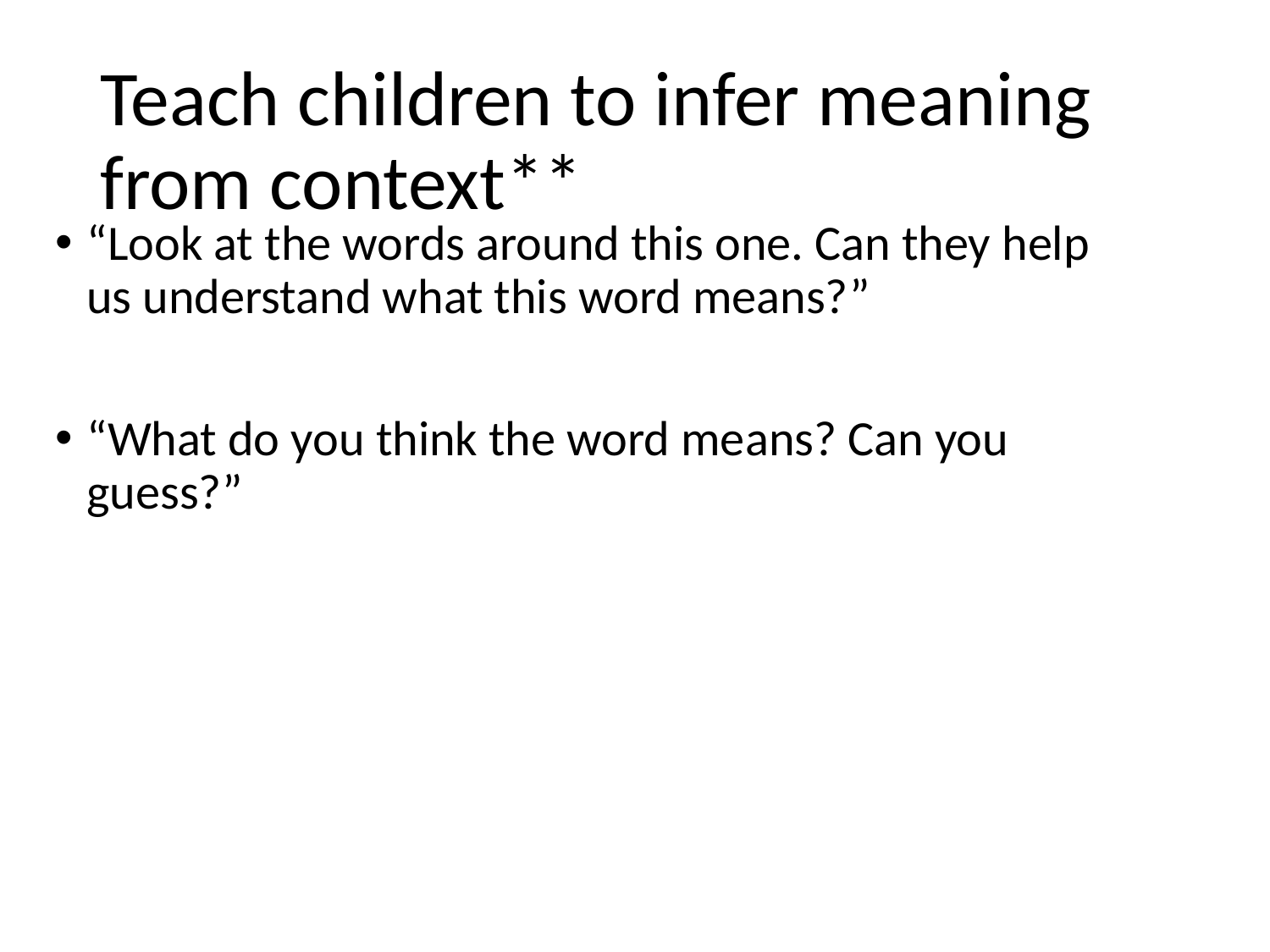

# Teach children to infer meaning from context**
“Look at the words around this one. Can they help us understand what this word means?”

“What do you think the word means? Can you guess?”